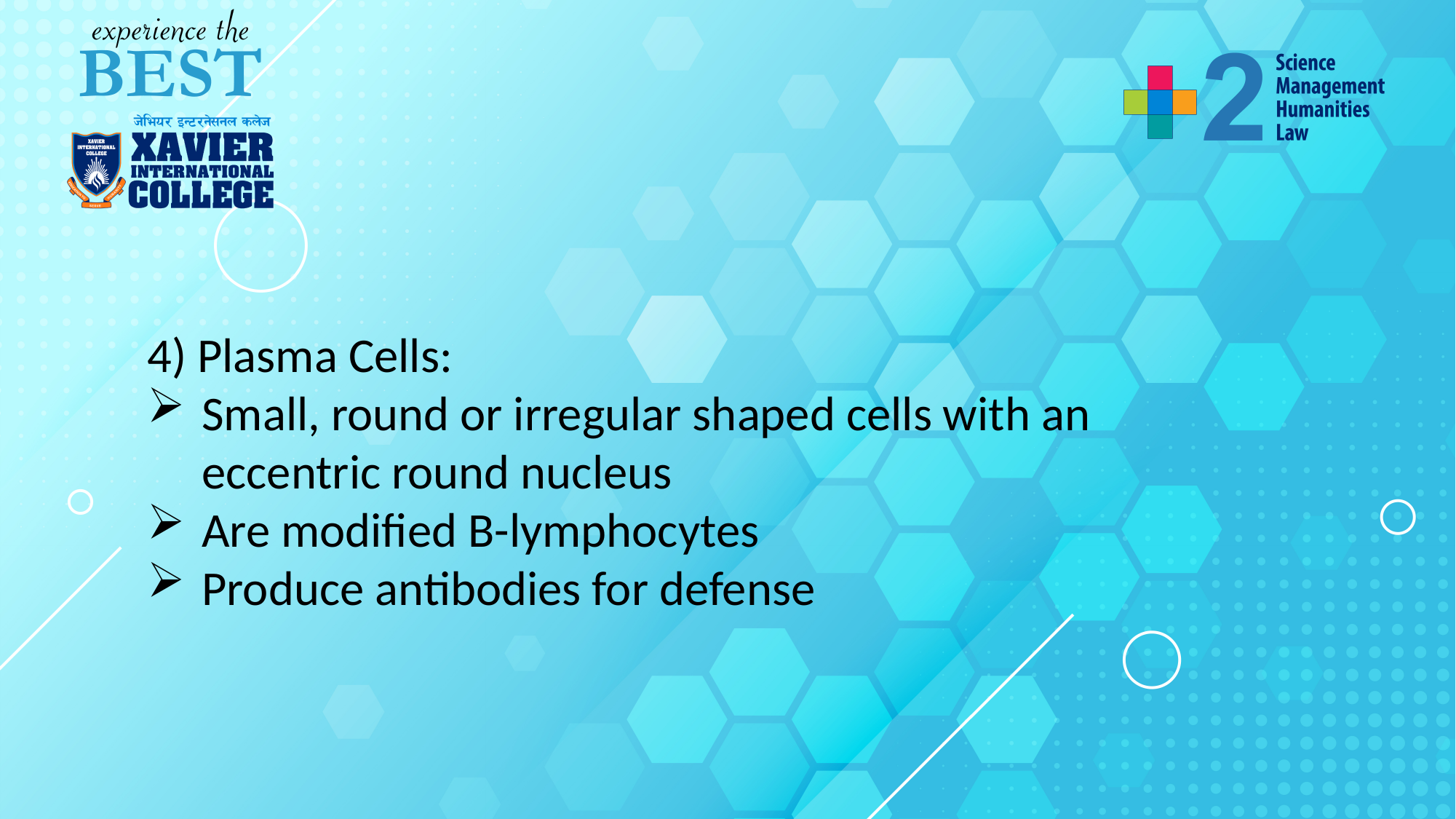

4) Plasma Cells:
Small, round or irregular shaped cells with an eccentric round nucleus
Are modified B-lymphocytes
Produce antibodies for defense